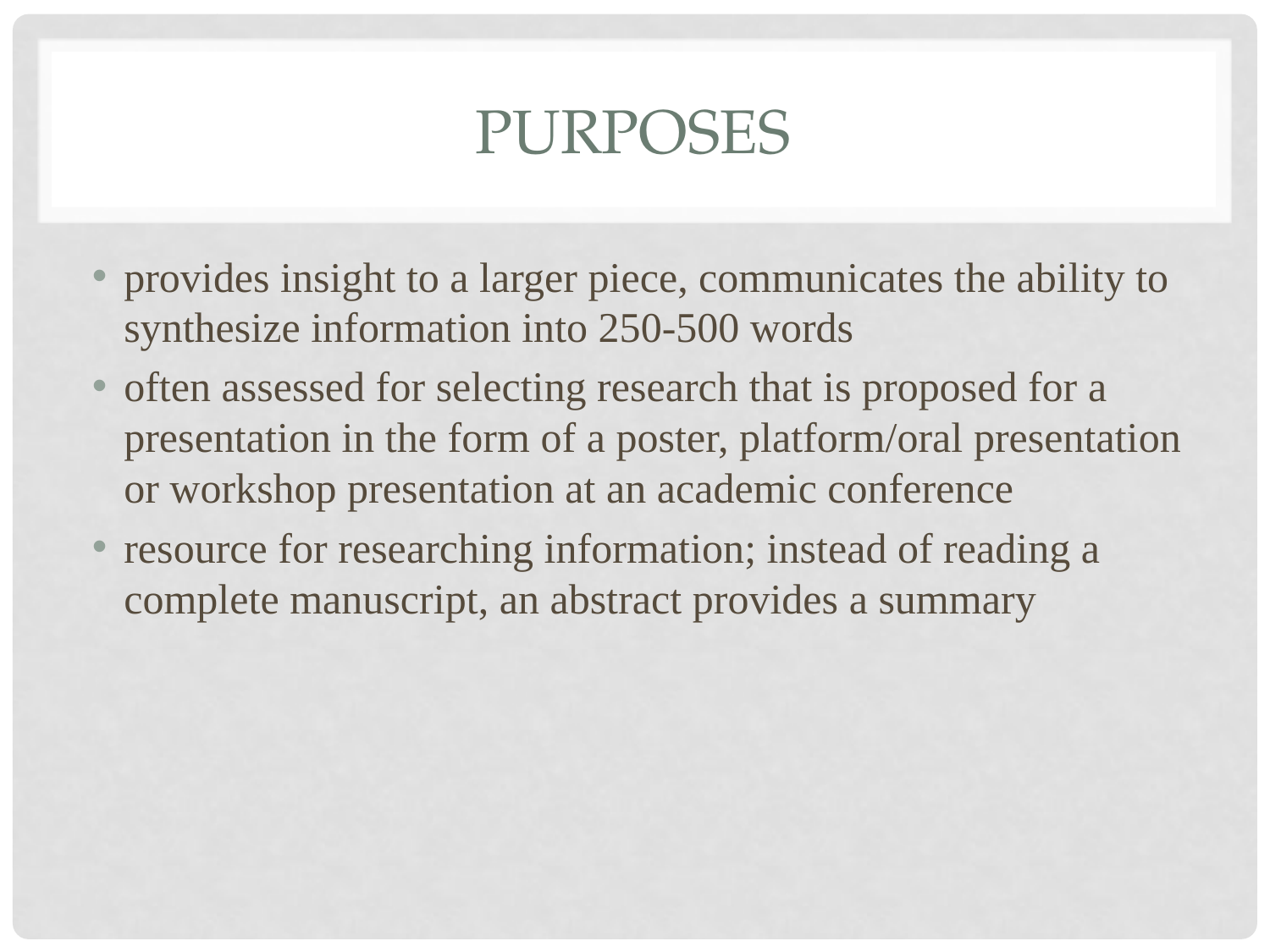

# Purposes
provides insight to a larger piece, communicates the ability to synthesize information into 250-500 words
often assessed for selecting research that is proposed for a presentation in the form of a poster, platform/oral presentation or workshop presentation at an academic conference
resource for researching information; instead of reading a complete manuscript, an abstract provides a summary